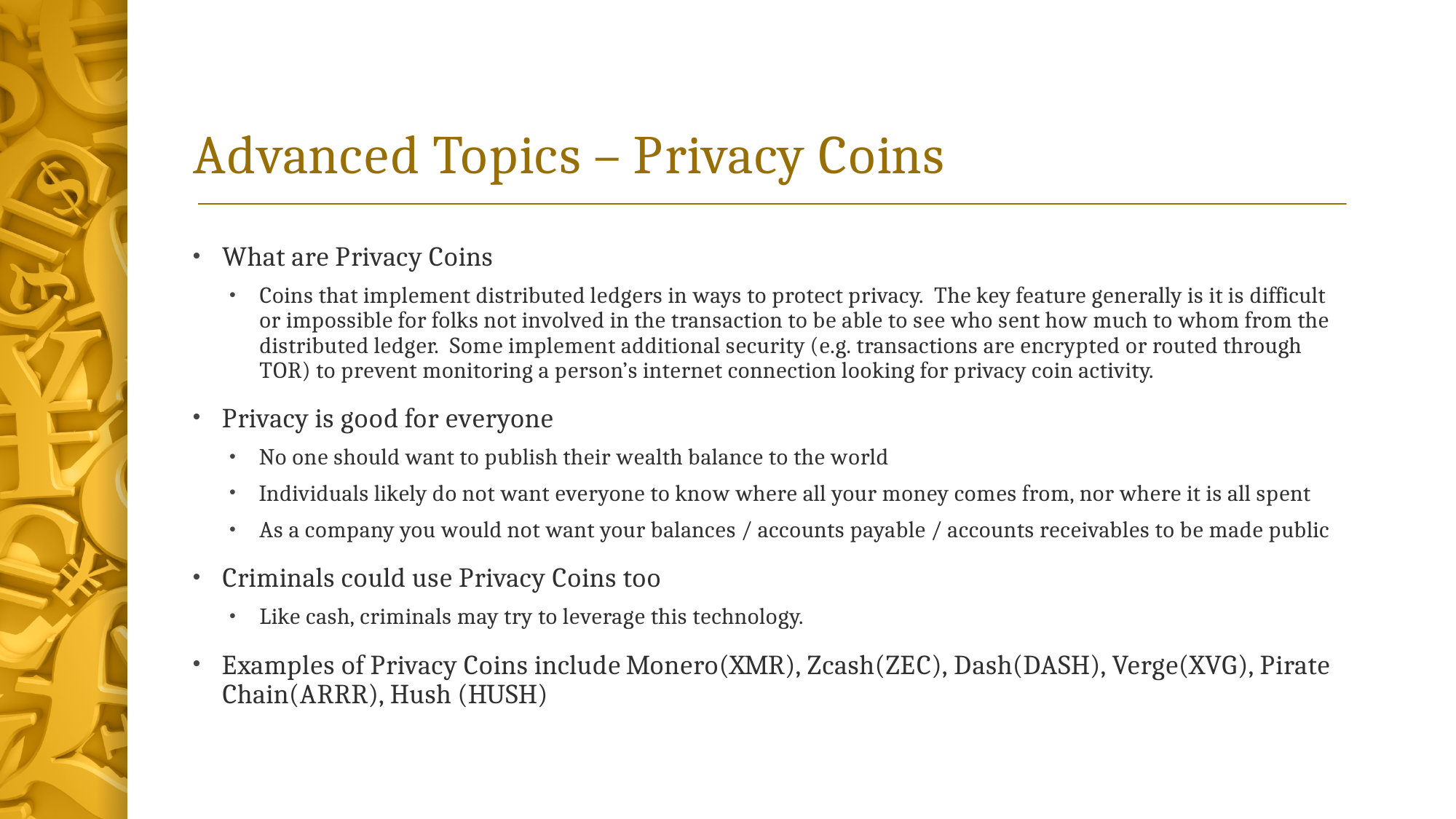

# Advanced Topics – Privacy Coins
What are Privacy Coins
Coins that implement distributed ledgers in ways to protect privacy.  The key feature generally is it is difficult or impossible for folks not involved in the transaction to be able to see who sent how much to whom from the distributed ledger.  Some implement additional security (e.g. transactions are encrypted or routed through TOR) to prevent monitoring a person’s internet connection looking for privacy coin activity.
Privacy is good for everyone
No one should want to publish their wealth balance to the world
Individuals likely do not want everyone to know where all your money comes from, nor where it is all spent
As a company you would not want your balances / accounts payable / accounts receivables to be made public
Criminals could use Privacy Coins too
Like cash, criminals may try to leverage this technology.
Examples of Privacy Coins include Monero(XMR), Zcash(ZEC), Dash(DASH), Verge(XVG), Pirate Chain(ARRR), Hush (HUSH)